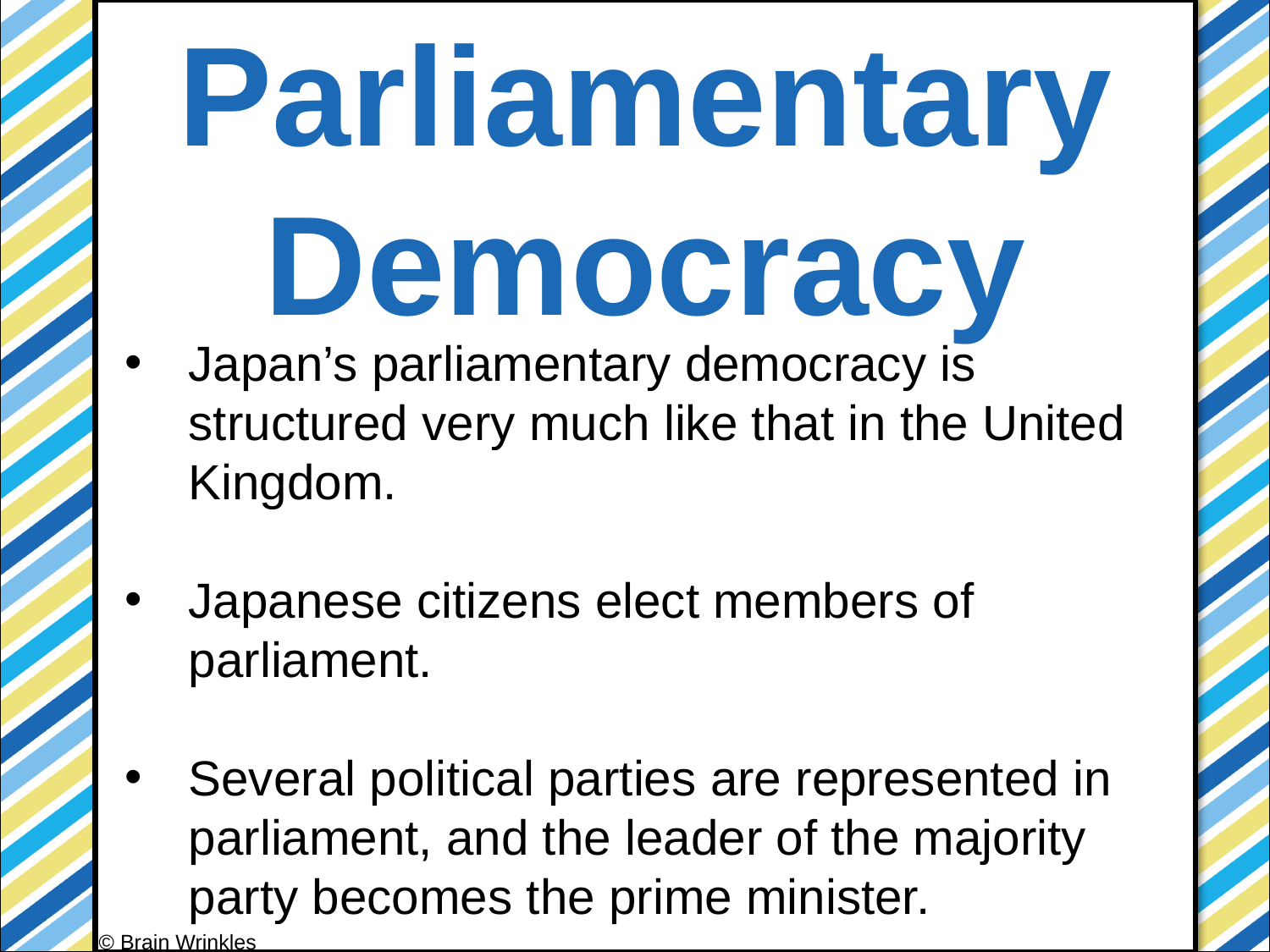

Parliamentary
Democracy

#
Japan’s parliamentary democracy is structured very much like that in the United Kingdom.

Japanese citizens elect members of parliament.

Several political parties are represented in parliament, and the leader of the majority party becomes the prime minister.

© Brain Wrinkles